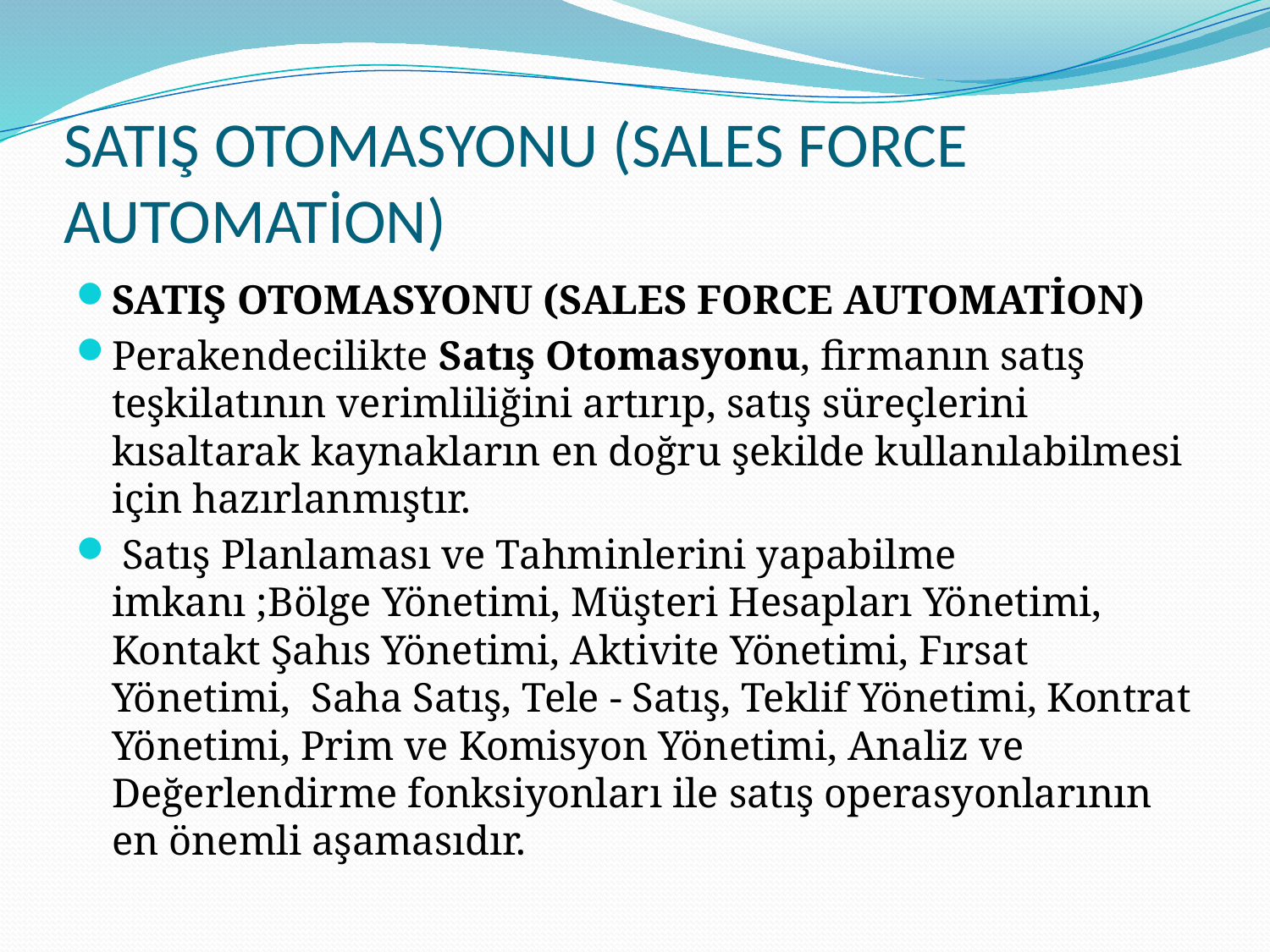

# SATIŞ OTOMASYONU (SALES FORCE AUTOMATİON)
SATIŞ OTOMASYONU (SALES FORCE AUTOMATİON)
Perakendecilikte Satış Otomasyonu, firmanın satış teşkilatının verimliliğini artırıp, satış süreçlerini kısaltarak kaynakların en doğru şekilde kullanılabilmesi için hazırlanmıştır.
 Satış Planlaması ve Tahminlerini yapabilme imkanı ;Bölge Yönetimi, Müşteri Hesapları Yönetimi, Kontakt Şahıs Yönetimi, Aktivite Yönetimi, Fırsat Yönetimi,  Saha Satış, Tele - Satış, Teklif Yönetimi, Kontrat Yönetimi, Prim ve Komisyon Yönetimi, Analiz ve Değerlendirme fonksiyonları ile satış operasyonlarının en önemli aşamasıdır.